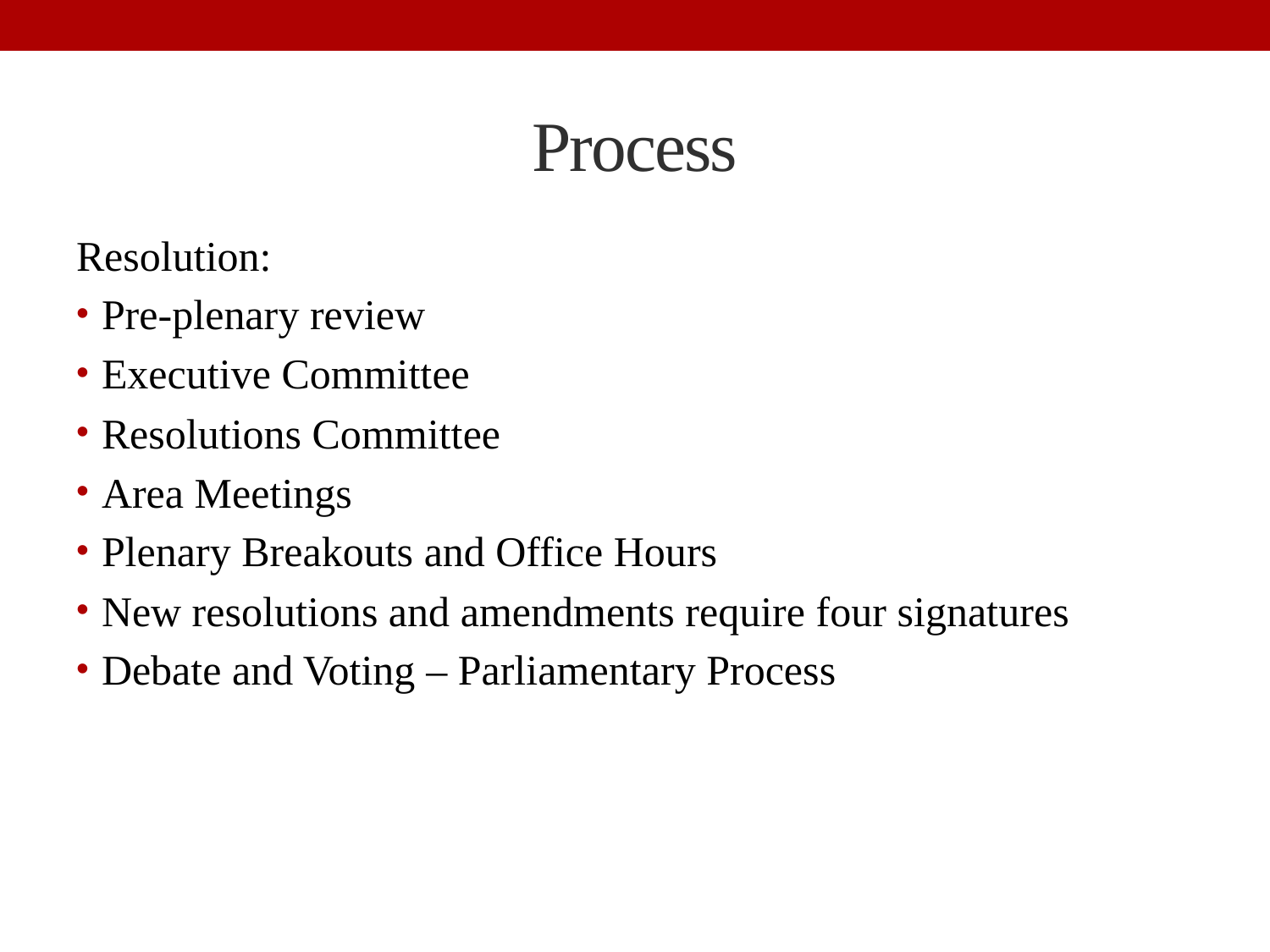

# Process
Resolution:
Pre-plenary review
Executive Committee
Resolutions Committee
Area Meetings
Plenary Breakouts and Office Hours
New resolutions and amendments require four signatures
Debate and Voting – Parliamentary Process